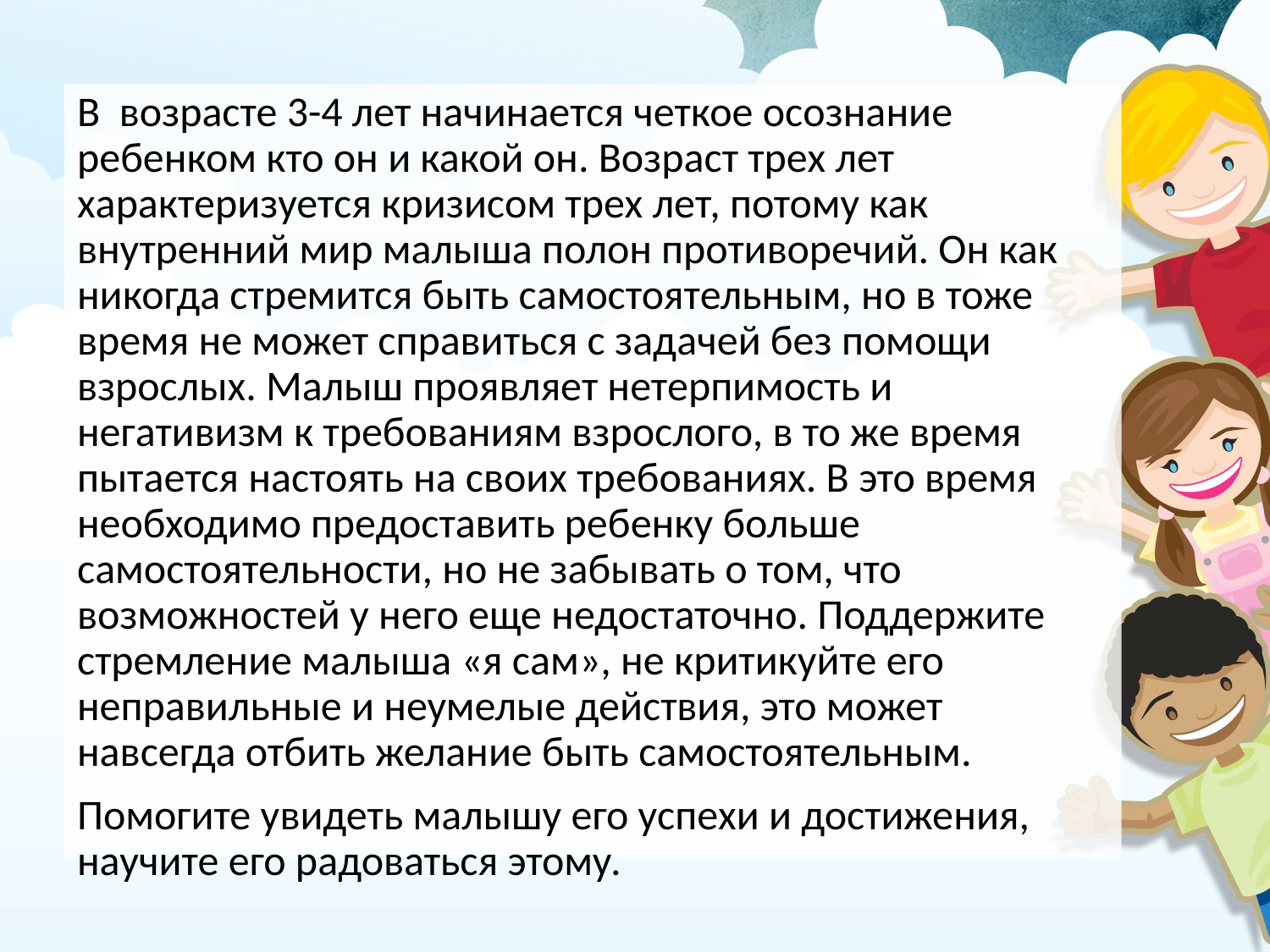

В  возрасте 3-4 лет начинается четкое осознание ребенком кто он и какой он. Возраст трех лет характеризуется кризисом трех лет, потому как внутренний мир малыша полон противоречий. Он как никогда стремится быть самостоятельным, но в тоже время не может справиться с задачей без помощи взрослых. Малыш проявляет нетерпимость и негативизм к требованиям взрослого, в то же время пытается настоять на своих требованиях. В это время необходимо предоставить ребенку больше самостоятельности, но не забывать о том, что возможностей у него еще недостаточно. Поддержите стремление малыша «я сам», не критикуйте его неправильные и неумелые действия, это может навсегда отбить желание быть самостоятельным.
Помогите увидеть малышу его успехи и достижения, научите его радоваться этому.